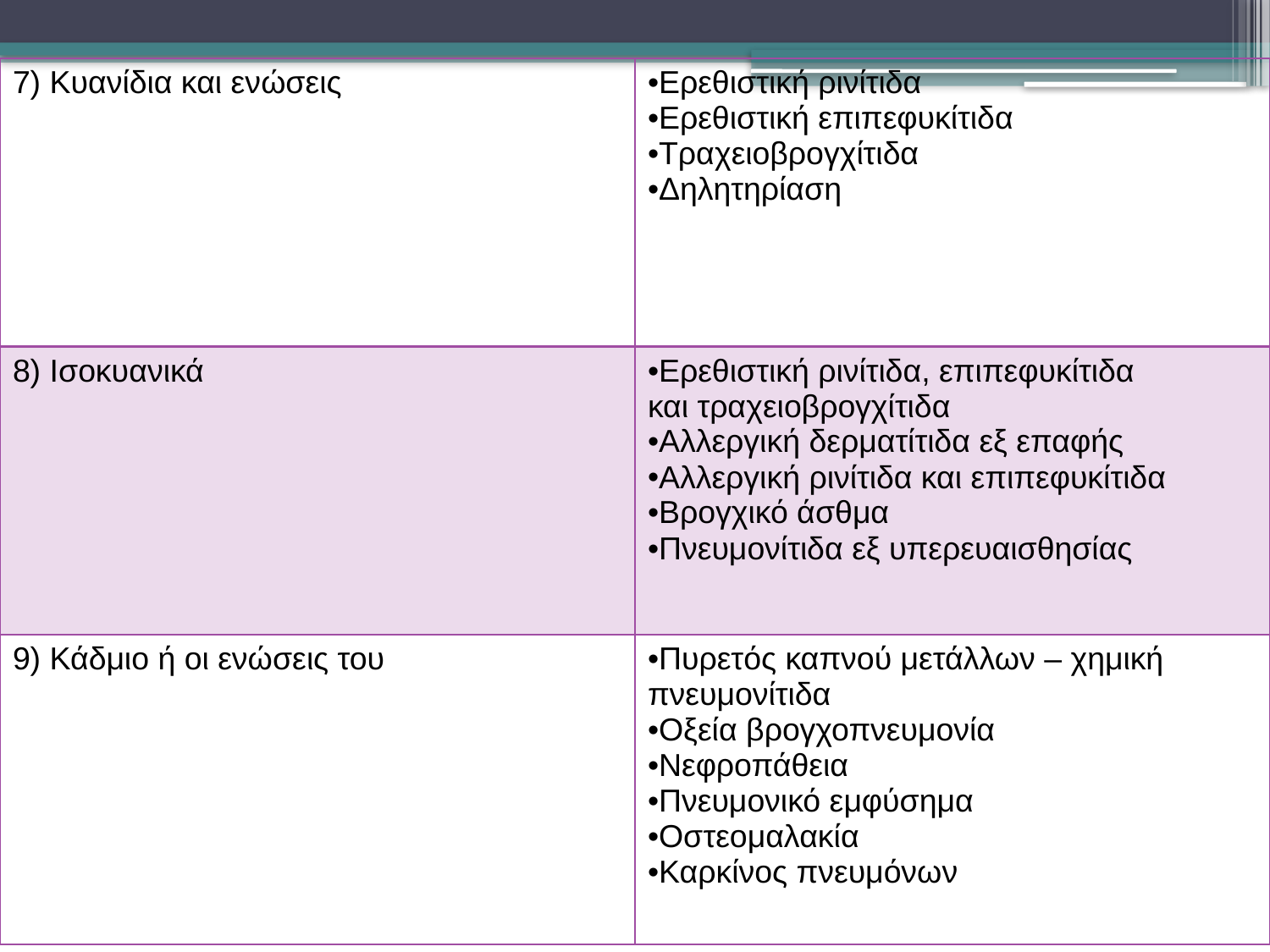

| 7) Κυανίδια και ενώσεις | Ερεθιστική ρινίτιδα Ερεθιστική επιπεφυκίτιδα Τραχειοβρογχίτιδα Δηλητηρίαση |
| --- | --- |
| 8) Ισοκυανικά | Ερεθιστική ρινίτιδα, επιπεφυκίτιδα και τραχειοβρογχίτιδα Αλλεργική δερματίτιδα εξ επαφής Αλλεργική ρινίτιδα και επιπεφυκίτιδα Βρογχικό άσθμα Πνευμονίτιδα εξ υπερευαισθησίας |
| 9) Κάδμιο ή οι ενώσεις του | Πυρετός καπνού μετάλλων – χημική πνευμονίτιδα Οξεία βρογχοπνευμονία Νεφροπάθεια Πνευμονικό εμφύσημα Οστεομαλακία Καρκίνος πνευμόνων |